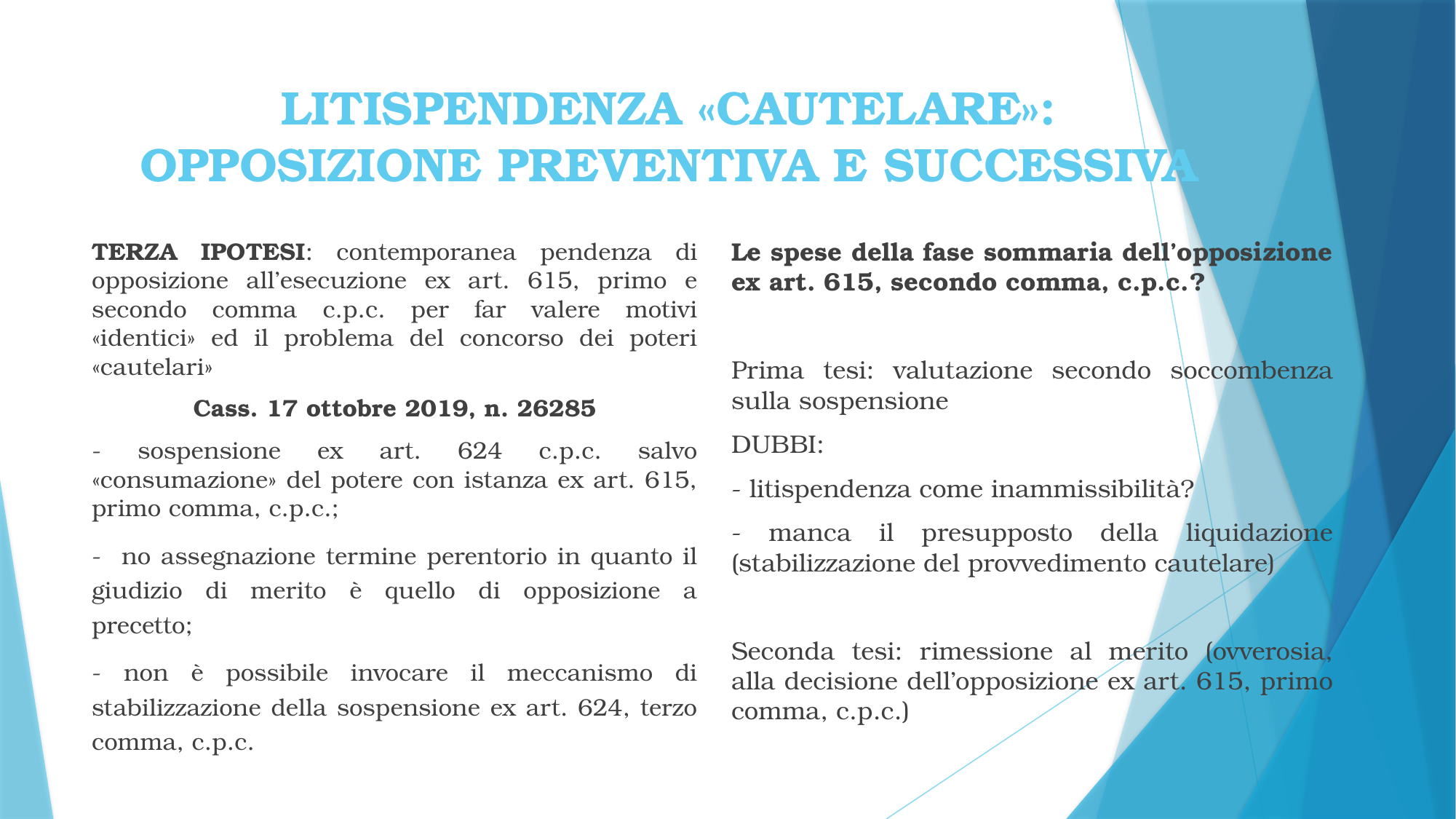

# LITISPENDENZA «CAUTELARE»: OPPOSIZIONE PREVENTIVA E SUCCESSIVA
TERZA IPOTESI: contemporanea pendenza di opposizione all’esecuzione ex art. 615, primo e secondo comma c.p.c. per far valere motivi «identici» ed il problema del concorso dei poteri «cautelari»
Cass. 17 ottobre 2019, n. 26285
- sospensione ex art. 624 c.p.c. salvo «consumazione» del potere con istanza ex art. 615, primo comma, c.p.c.;
-  no assegnazione termine perentorio in quanto il giudizio di merito è quello di opposizione a precetto;
- non è possibile invocare il meccanismo di stabilizzazione della sospensione ex art. 624, terzo comma, c.p.c.

Le spese della fase sommaria dell’opposizione ex art. 615, secondo comma, c.p.c.?

Prima tesi: valutazione secondo soccombenza sulla sospensione
DUBBI:
- litispendenza come inammissibilità?
- manca il presupposto della liquidazione (stabilizzazione del provvedimento cautelare)

Seconda tesi: rimessione al merito (ovverosia, alla decisione dell’opposizione ex art. 615, primo comma, c.p.c.)